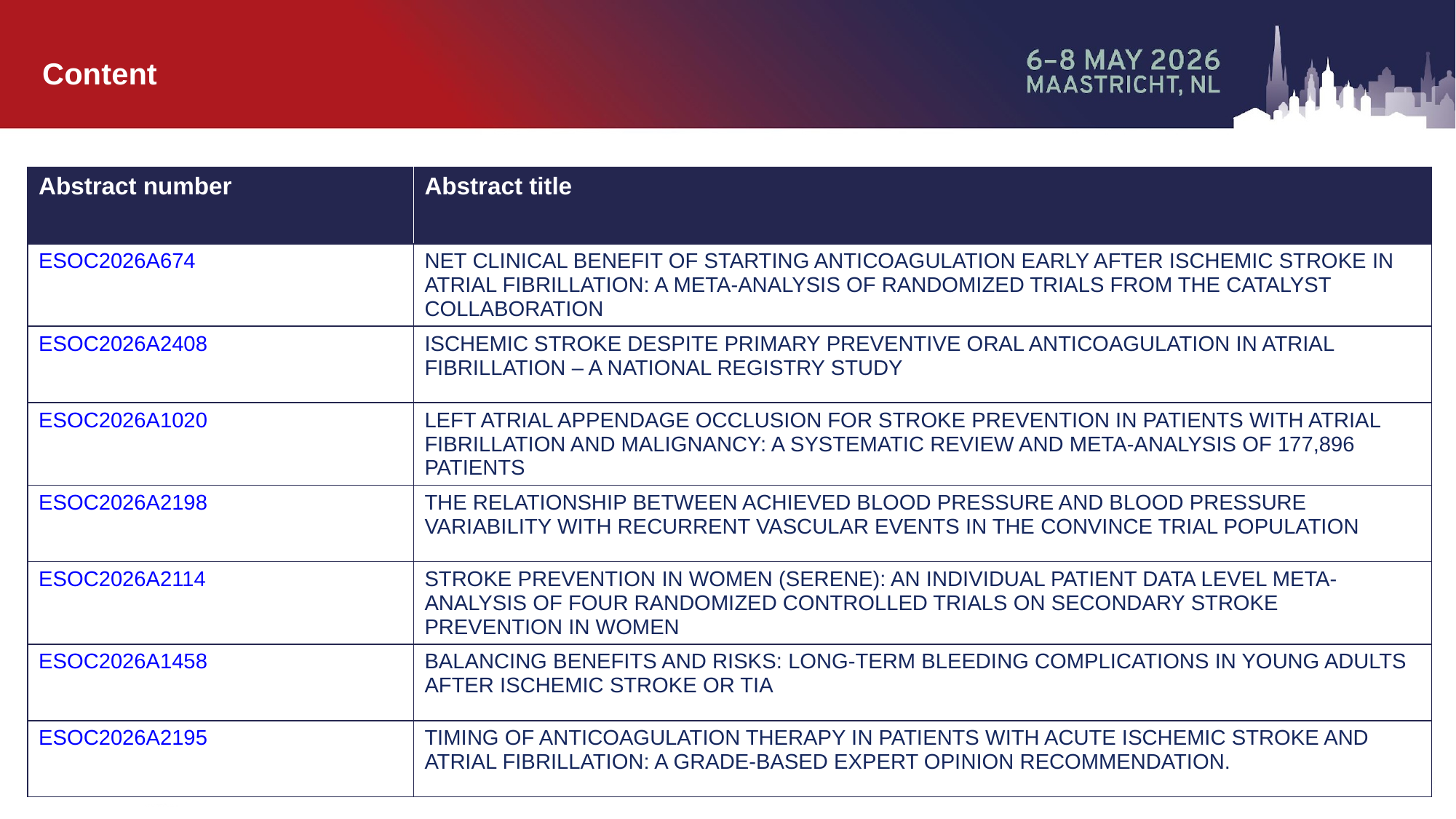

# Content
| Abstract number | Abstract title |
| --- | --- |
| ESOC2026A674 | NET CLINICAL BENEFIT OF STARTING ANTICOAGULATION EARLY AFTER ISCHEMIC STROKE IN ATRIAL FIBRILLATION: A META-ANALYSIS OF RANDOMIZED TRIALS FROM THE CATALYST COLLABORATION |
| ESOC2026A2408 | ISCHEMIC STROKE DESPITE PRIMARY PREVENTIVE ORAL ANTICOAGULATION IN ATRIAL FIBRILLATION – A NATIONAL REGISTRY STUDY |
| ESOC2026A1020 | LEFT ATRIAL APPENDAGE OCCLUSION FOR STROKE PREVENTION IN PATIENTS WITH ATRIAL FIBRILLATION AND MALIGNANCY: A SYSTEMATIC REVIEW AND META-ANALYSIS OF 177,896 PATIENTS |
| ESOC2026A2198 | THE RELATIONSHIP BETWEEN ACHIEVED BLOOD PRESSURE AND BLOOD PRESSURE VARIABILITY WITH RECURRENT VASCULAR EVENTS IN THE CONVINCE TRIAL POPULATION |
| ESOC2026A2114 | STROKE PREVENTION IN WOMEN (SERENE): AN INDIVIDUAL PATIENT DATA LEVEL META-ANALYSIS OF FOUR RANDOMIZED CONTROLLED TRIALS ON SECONDARY STROKE PREVENTION IN WOMEN |
| ESOC2026A1458 | BALANCING BENEFITS AND RISKS: LONG-TERM BLEEDING COMPLICATIONS IN YOUNG ADULTS AFTER ISCHEMIC STROKE OR TIA |
| ESOC2026A2195 | TIMING OF ANTICOAGULATION THERAPY IN PATIENTS WITH ACUTE ISCHEMIC STROKE AND ATRIAL FIBRILLATION: A GRADE-BASED EXPERT OPINION RECOMMENDATION. |